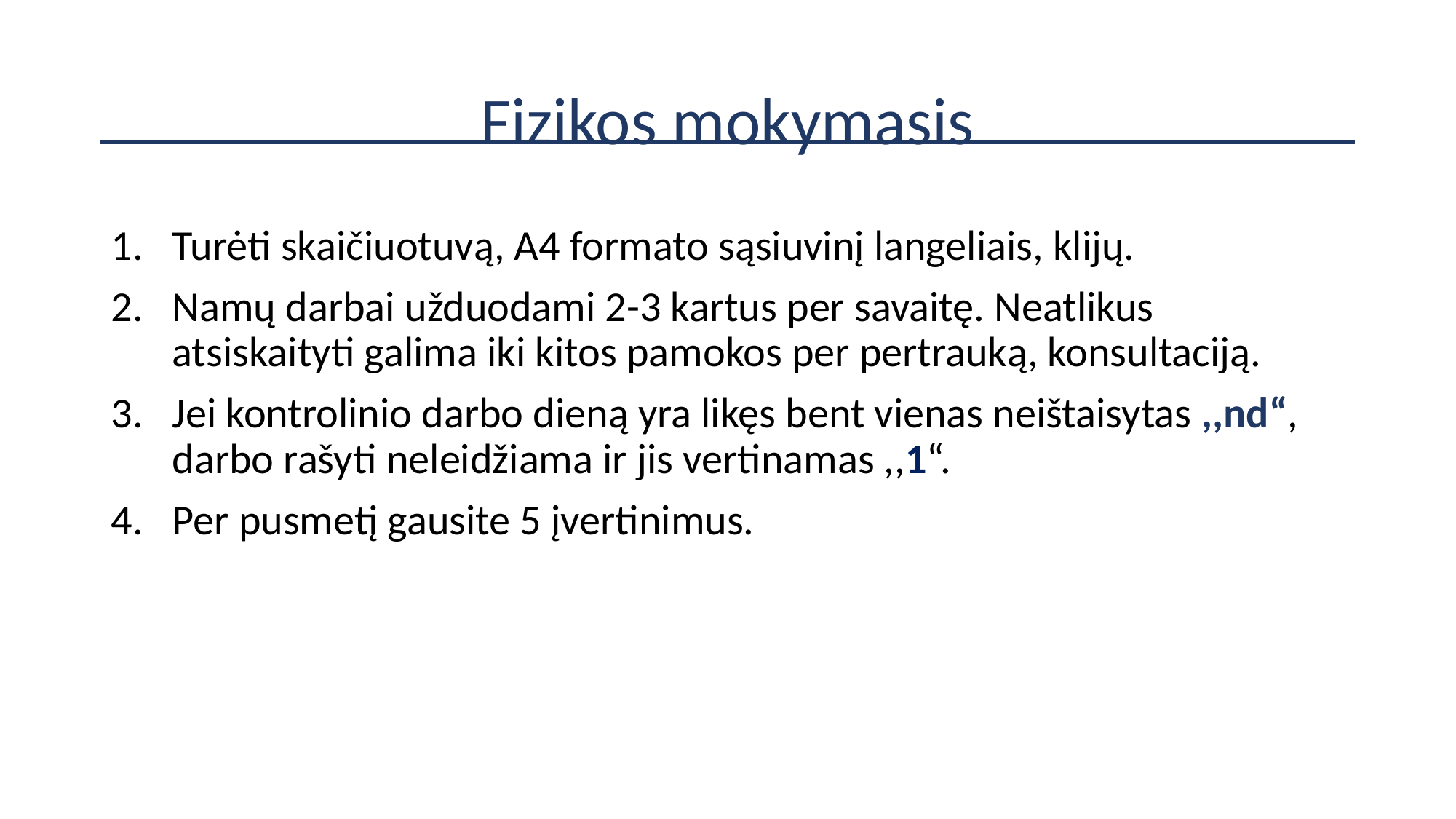

# Fizikos mokymasis
Turėti skaičiuotuvą, A4 formato sąsiuvinį langeliais, klijų.
Namų darbai užduodami 2-3 kartus per savaitę. Neatlikus atsiskaityti galima iki kitos pamokos per pertrauką, konsultaciją.
Jei kontrolinio darbo dieną yra likęs bent vienas neištaisytas ,,nd“, darbo rašyti neleidžiama ir jis vertinamas ,,1“.
Per pusmetį gausite 5 įvertinimus.